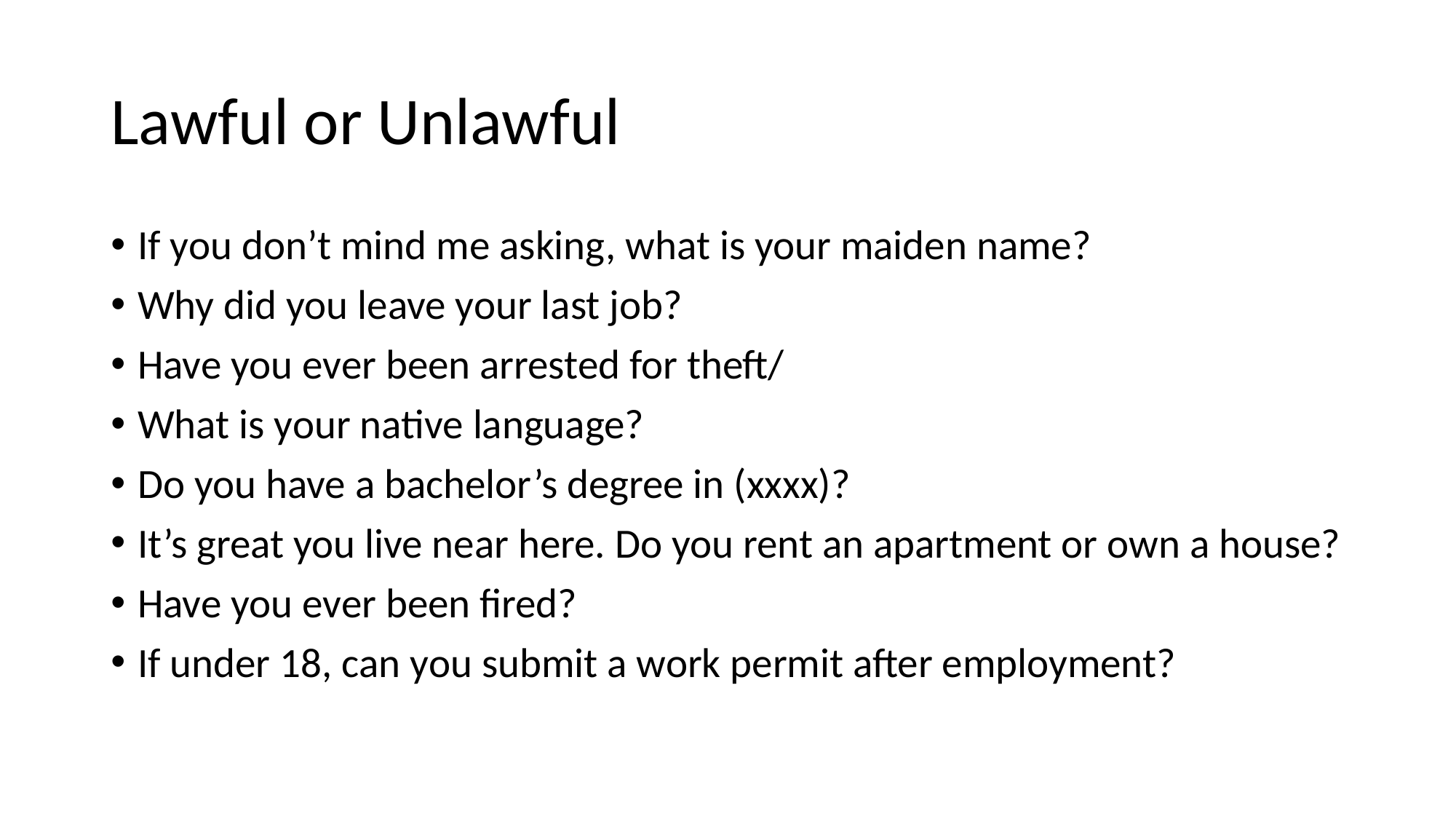

# Lawful or Unlawful
If you don’t mind me asking, what is your maiden name?
Why did you leave your last job?
Have you ever been arrested for theft/
What is your native language?
Do you have a bachelor’s degree in (xxxx)?
It’s great you live near here. Do you rent an apartment or own a house?
Have you ever been fired?
If under 18, can you submit a work permit after employment?